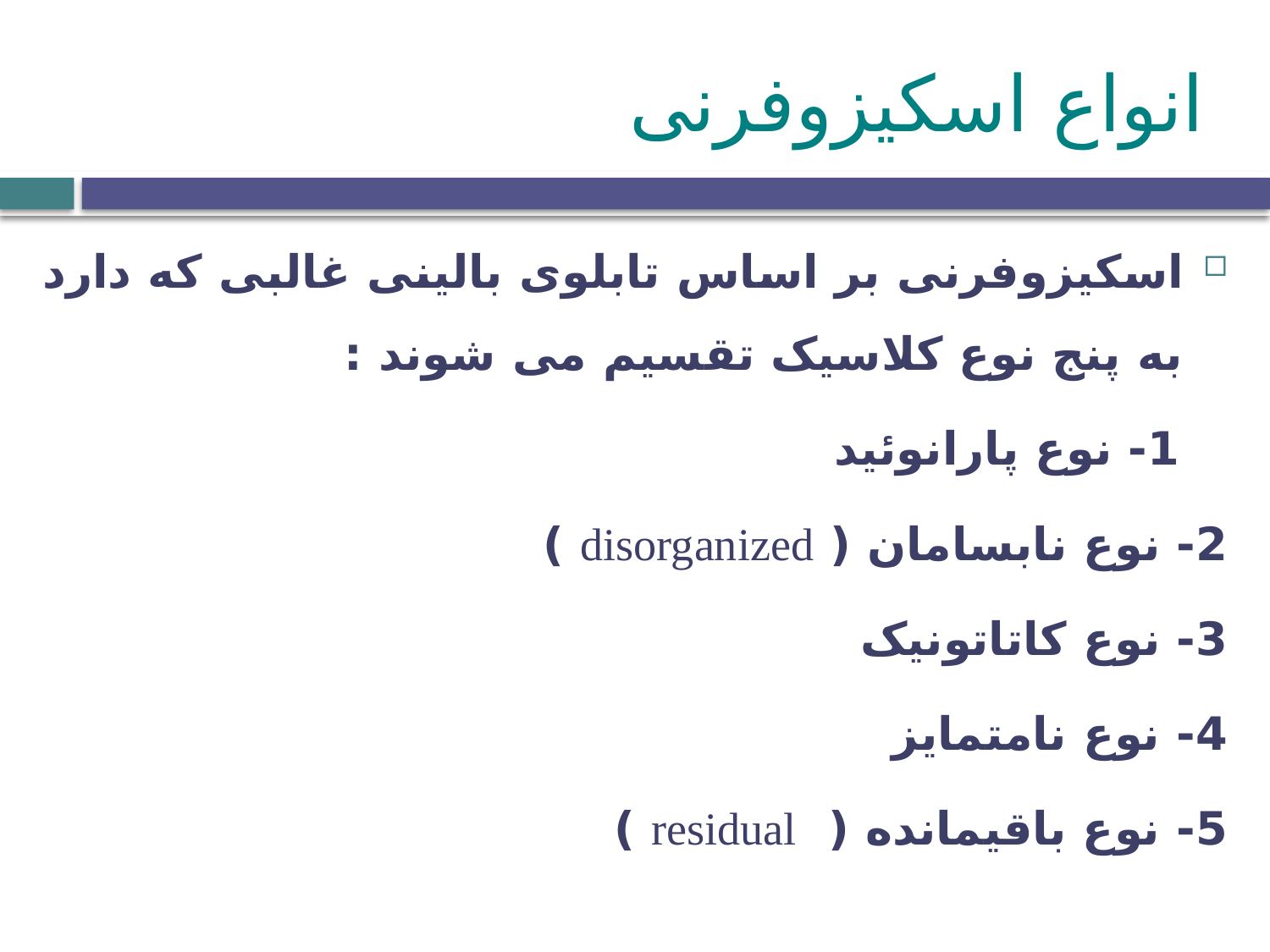

# انواع اسکیزوفرنی
اسکیزوفرنی بر اساس تابلوی بالینی غالبی که دارد به پنج نوع کلاسیک تقسیم می شوند :
   	1- نوع پارانوئید
	2- نوع نابسامان ( disorganized )
	3- نوع کاتاتونیک
	4- نوع نامتمایز
	5- نوع باقیمانده (  residual )